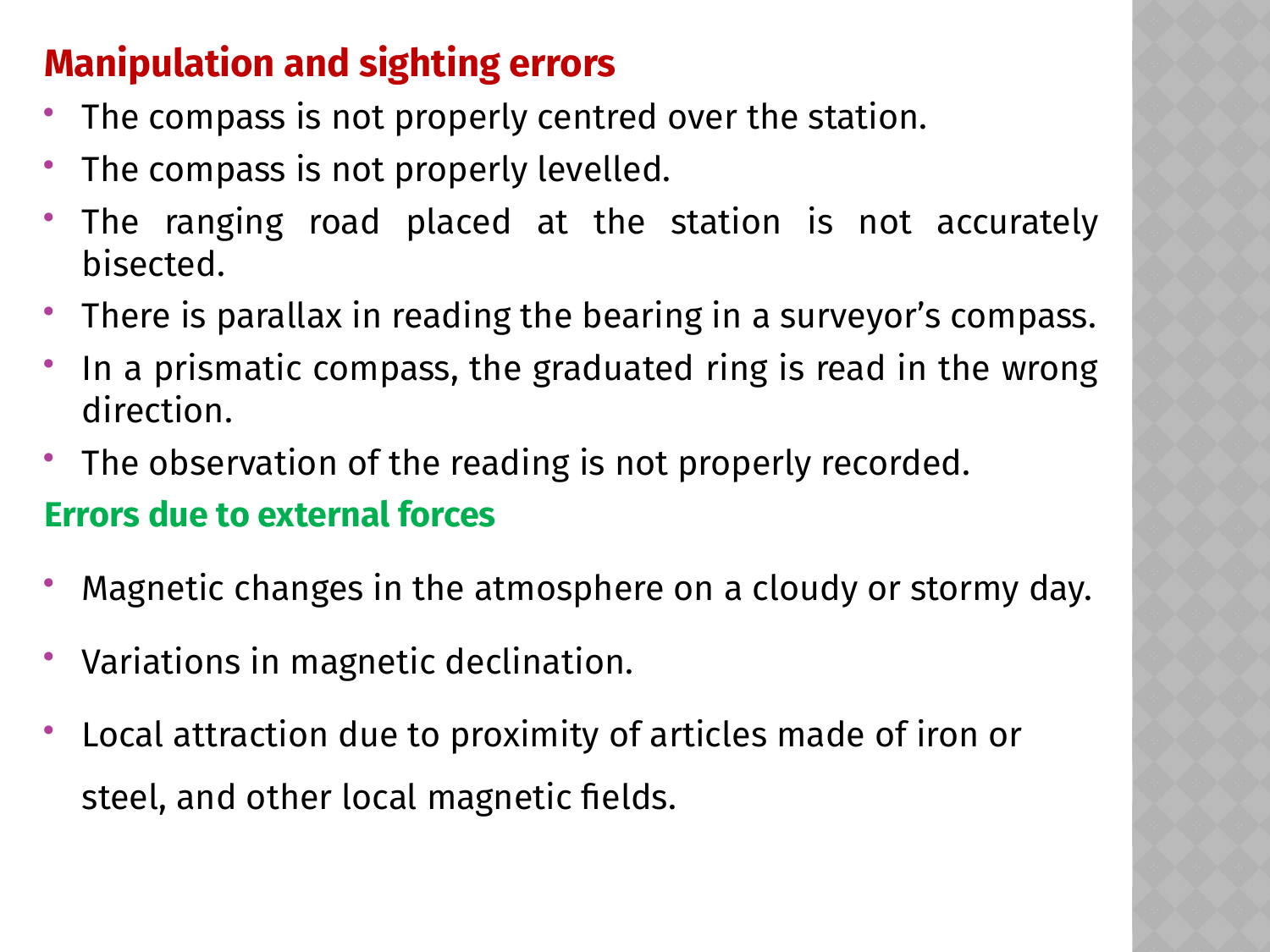

Manipulation and sighting errors
The compass is not properly centred over the station.
The compass is not properly levelled.
The ranging road placed at the station is not accurately bisected.
There is parallax in reading the bearing in a surveyor’s compass.
In a prismatic compass, the graduated ring is read in the wrong direction.
The observation of the reading is not properly recorded.
Errors due to external forces
Magnetic changes in the atmosphere on a cloudy or stormy day.
Variations in magnetic declination.
Local attraction due to proximity of articles made of iron or steel, and other local magnetic fields.